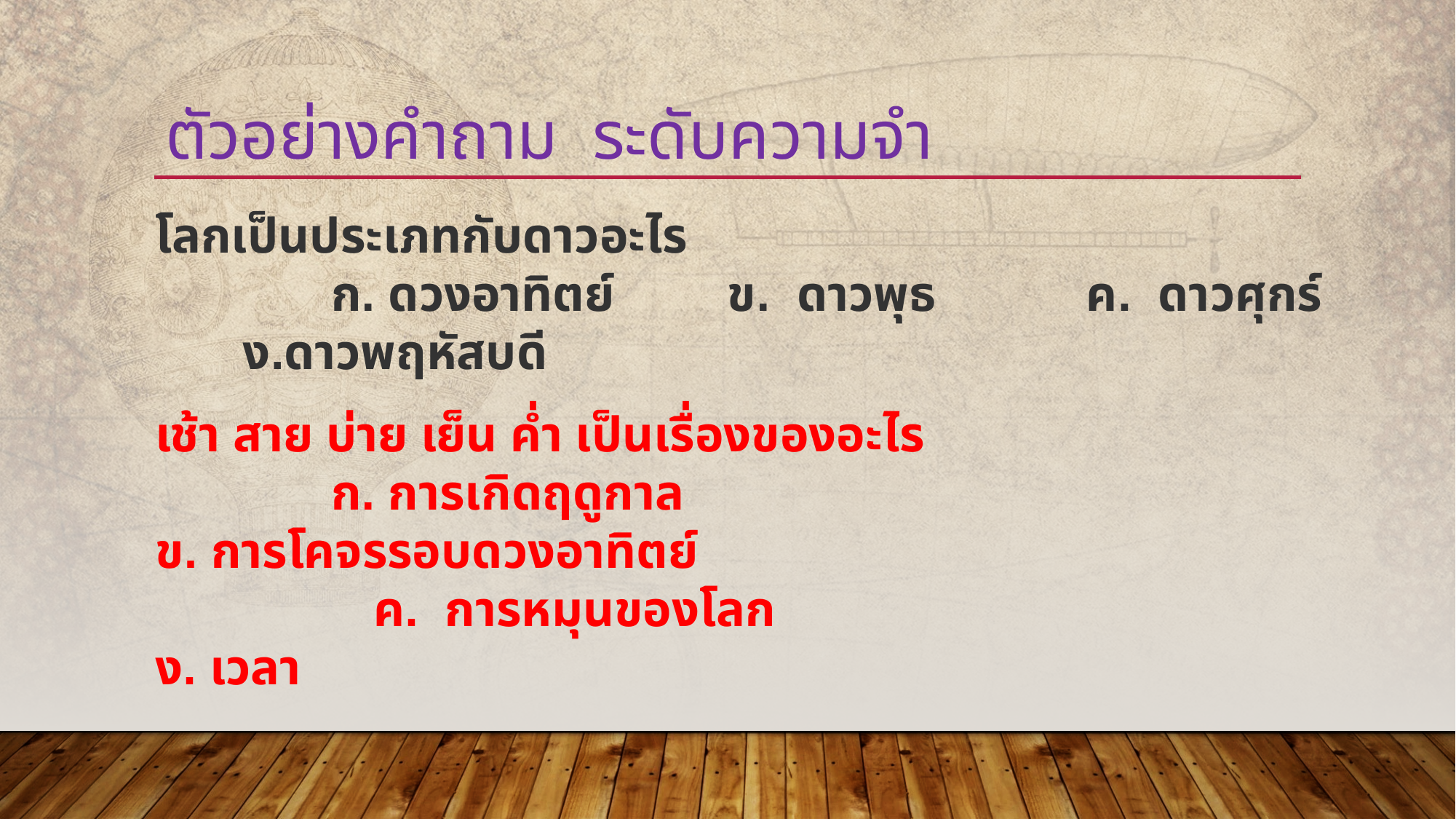

# ตัวอย่างคำถาม  ระดับความจำ
โลกเป็นประเภทกับดาวอะไร
              ก. ดวงอาทิตย์         ข.  ดาวพุธ            ค.  ดาวศุกร์          ง.ดาวพฤหัสบดี
เช้า สาย บ่าย เย็น ค่ำ เป็นเรื่องของอะไร
              ก. การเกิดฤดูกาล    					ข. การโคจรรอบดวงอาทิตย์    
		ค.  การหมุนของโลก      				ง. เวลา